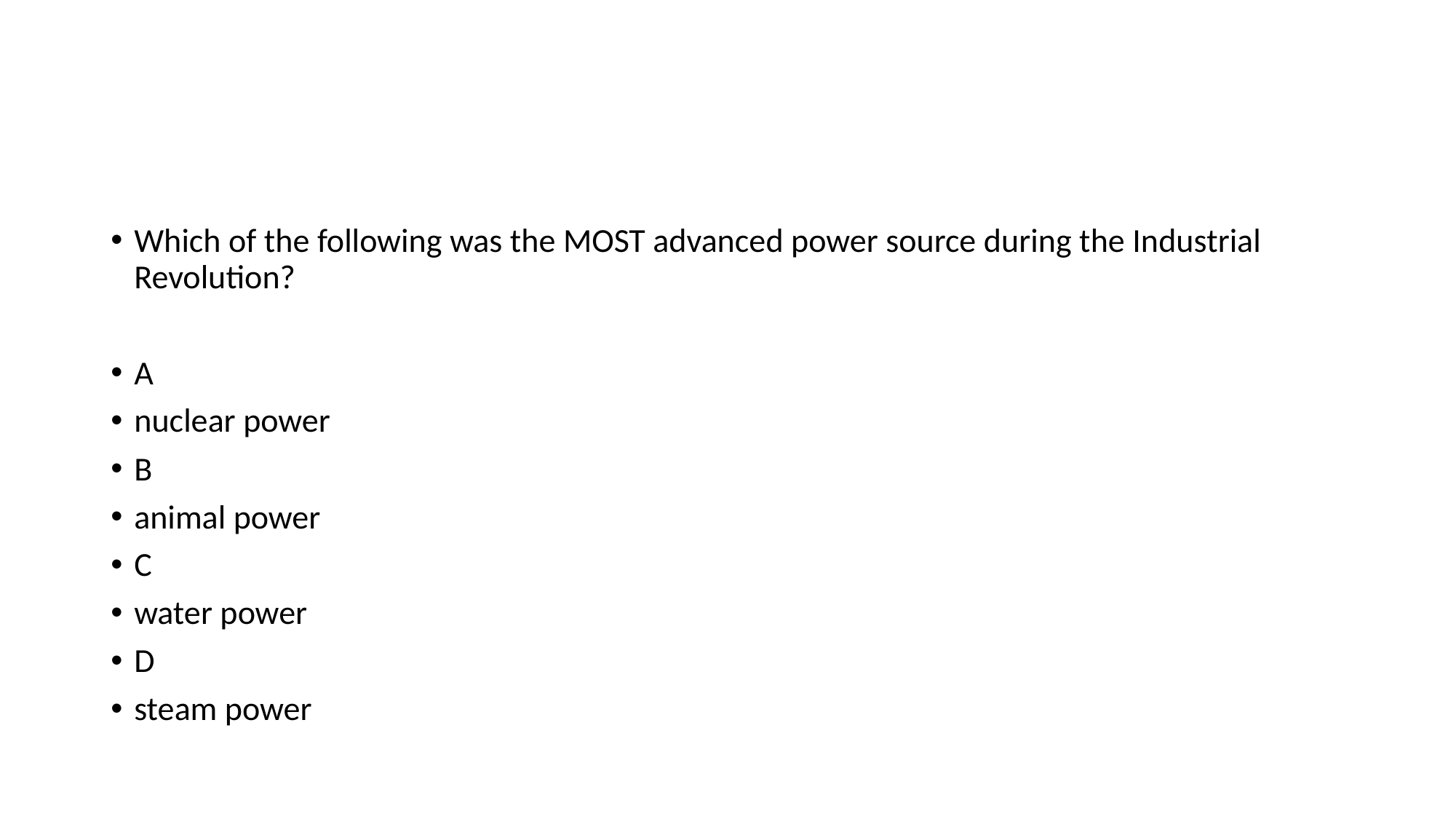

#
Which of the following was the MOST advanced power source during the Industrial Revolution?

A
nuclear power
B
animal power
C
water power
D
steam power